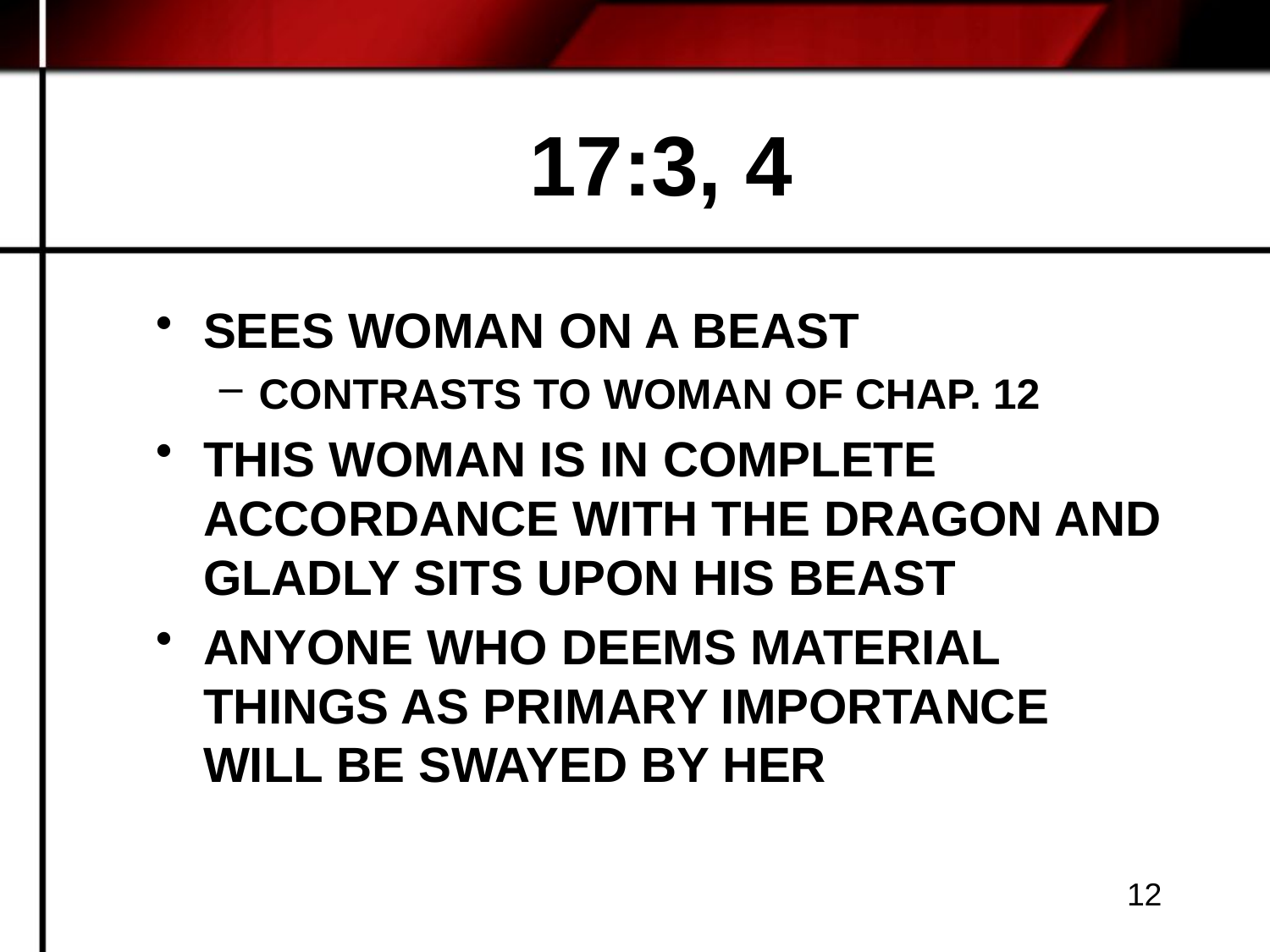

# 17:3, 4
SEES WOMAN ON A BEAST
CONTRASTS TO WOMAN OF CHAP. 12
THIS WOMAN IS IN COMPLETE ACCORDANCE WITH THE DRAGON AND GLADLY SITS UPON HIS BEAST
ANYONE WHO DEEMS MATERIAL THINGS AS PRIMARY IMPORTANCE WILL BE SWAYED BY HER
12